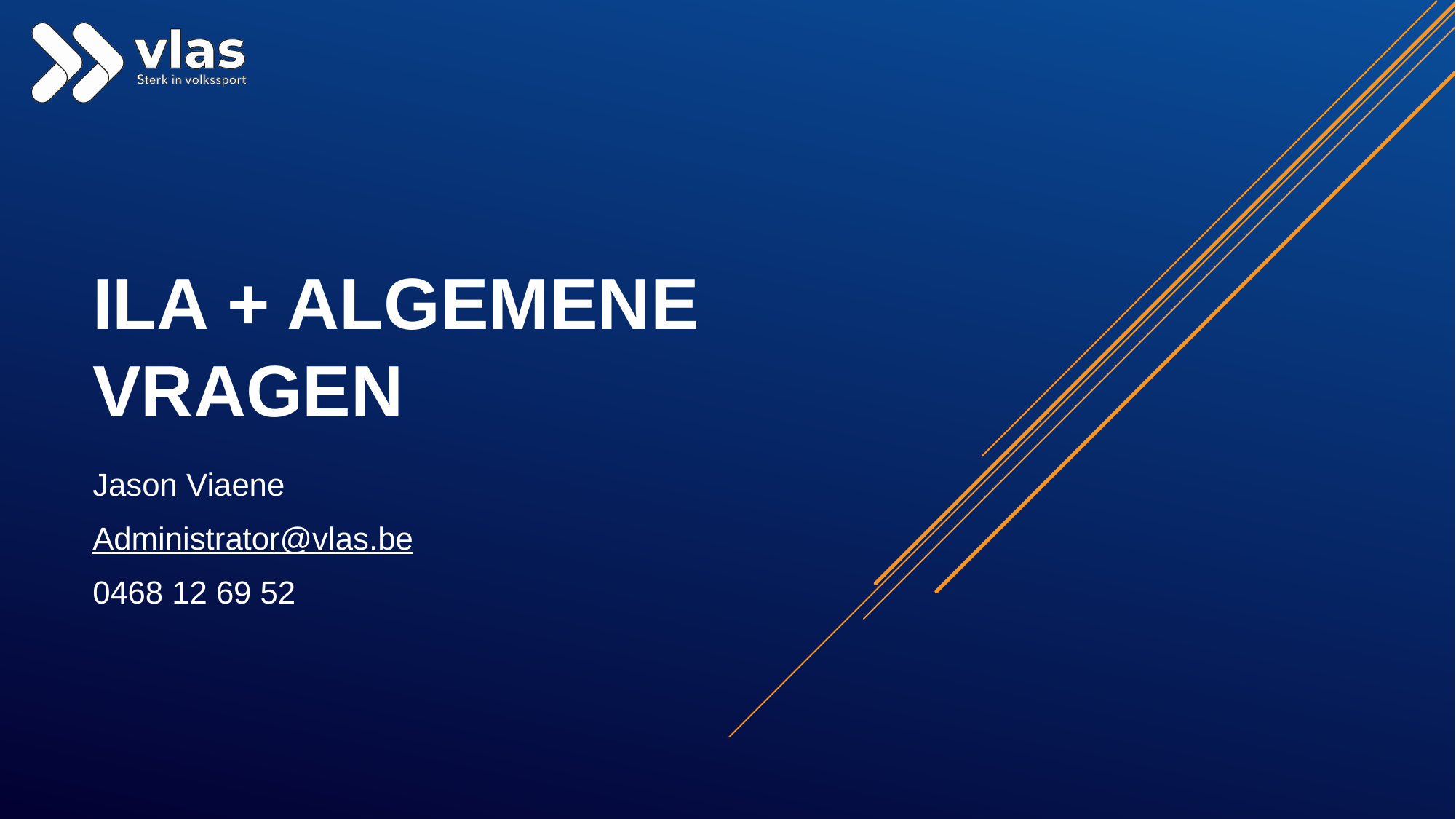

# ILA + Algemene Vragen
Jason Viaene
Administrator@vlas.be
0468 12 69 52